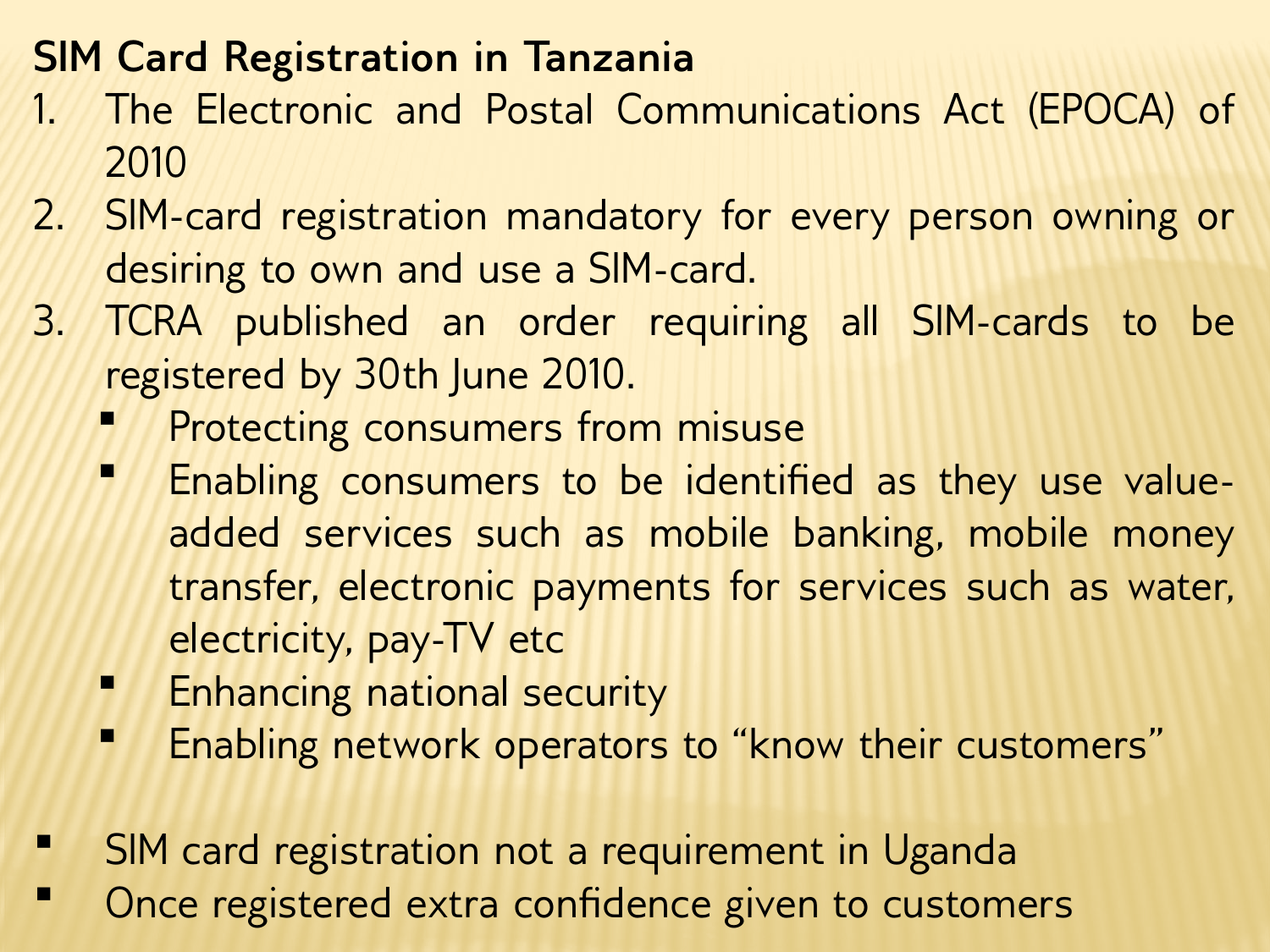

SIM Card Registration in Tanzania
The Electronic and Postal Communications Act (EPOCA) of 2010
SIM-card registration mandatory for every person owning or desiring to own and use a SIM-card.
TCRA published an order requiring all SIM-cards to be registered by 30th June 2010.
Protecting consumers from misuse
Enabling consumers to be identified as they use value-added services such as mobile banking, mobile money transfer, electronic payments for services such as water, electricity, pay-TV etc
Enhancing national security
Enabling network operators to “know their customers”

SIM card registration not a requirement in Uganda
Once registered extra confidence given to customers